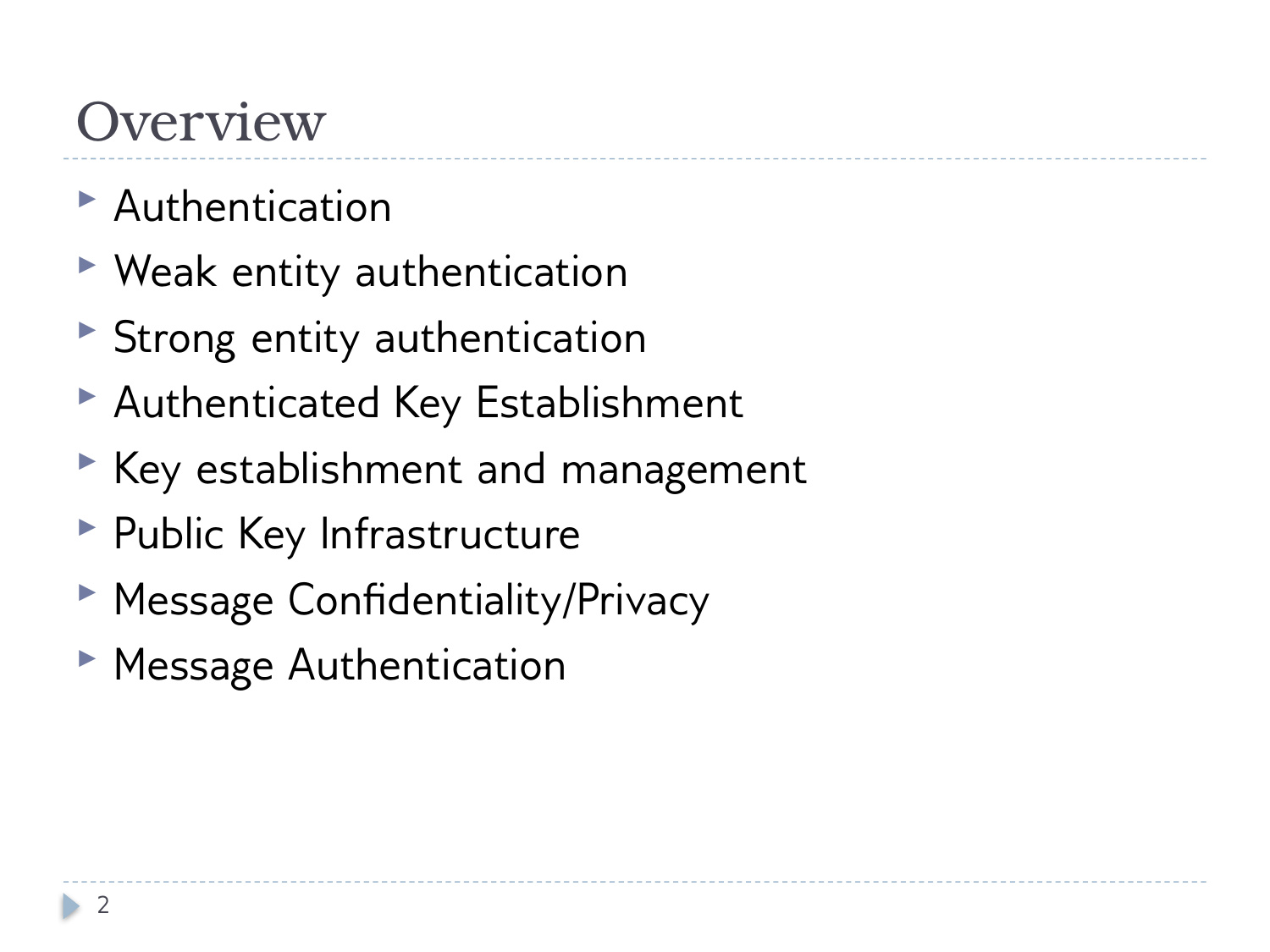

# Overview
Authentication
Weak entity authentication
Strong entity authentication
Authenticated Key Establishment
Key establishment and management
Public Key Infrastructure
Message Confidentiality/Privacy
Message Authentication

2